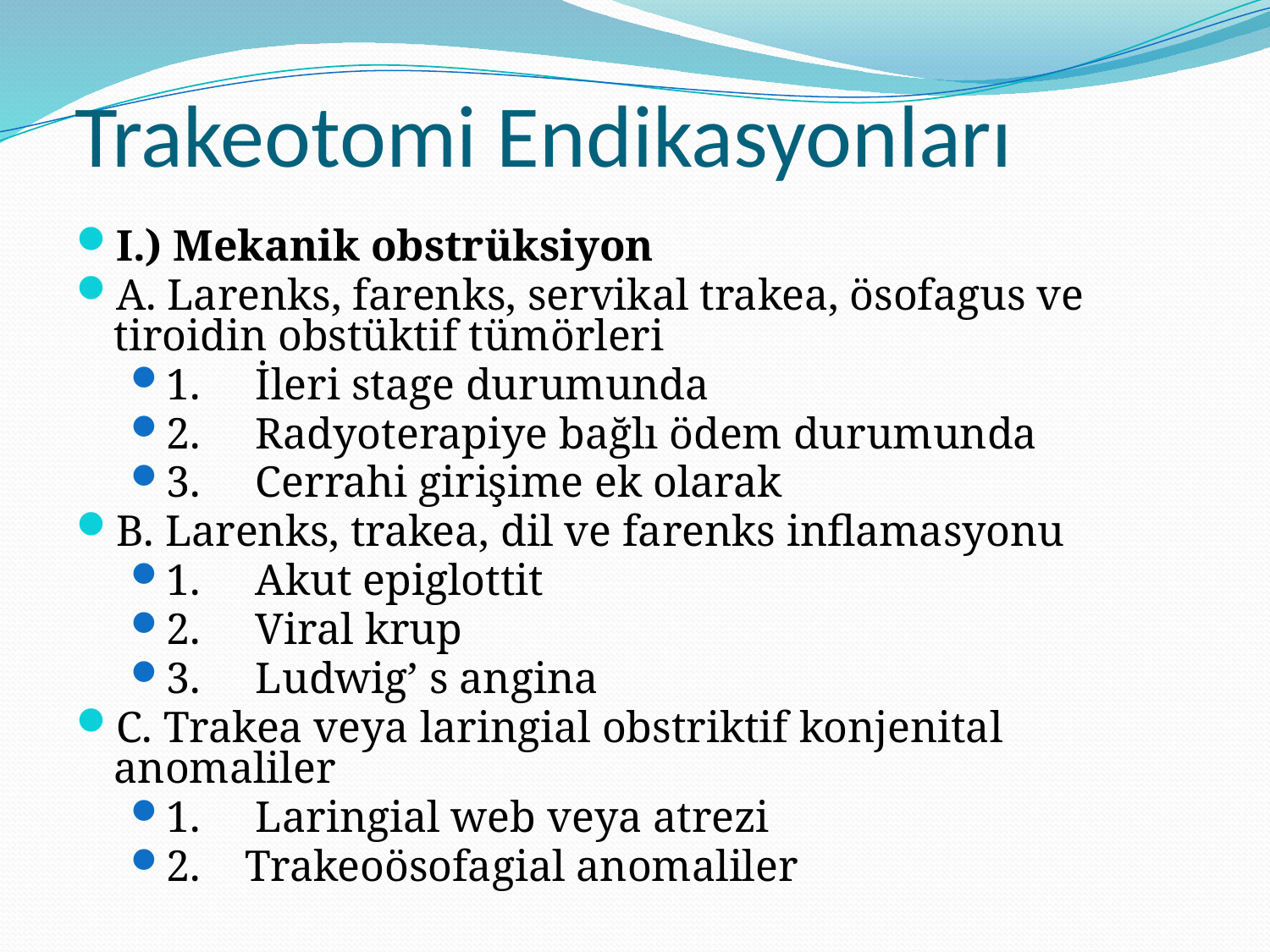

# Trakeotomi Endikasyonları
I.) Mekanik obstrüksiyon
A. Larenks, farenks, servikal trakea, ösofagus ve tiroidin obstüktif tümörleri
1.     İleri stage durumunda
2.     Radyoterapiye bağlı ödem durumunda
3.     Cerrahi girişime ek olarak
B. Larenks, trakea, dil ve farenks inflamasyonu
1.     Akut epiglottit
2.     Viral krup
3.     Ludwig’ s angina
C. Trakea veya laringial obstriktif konjenital anomaliler
1.     Laringial web veya atrezi
2.    Trakeoösofagial anomaliler